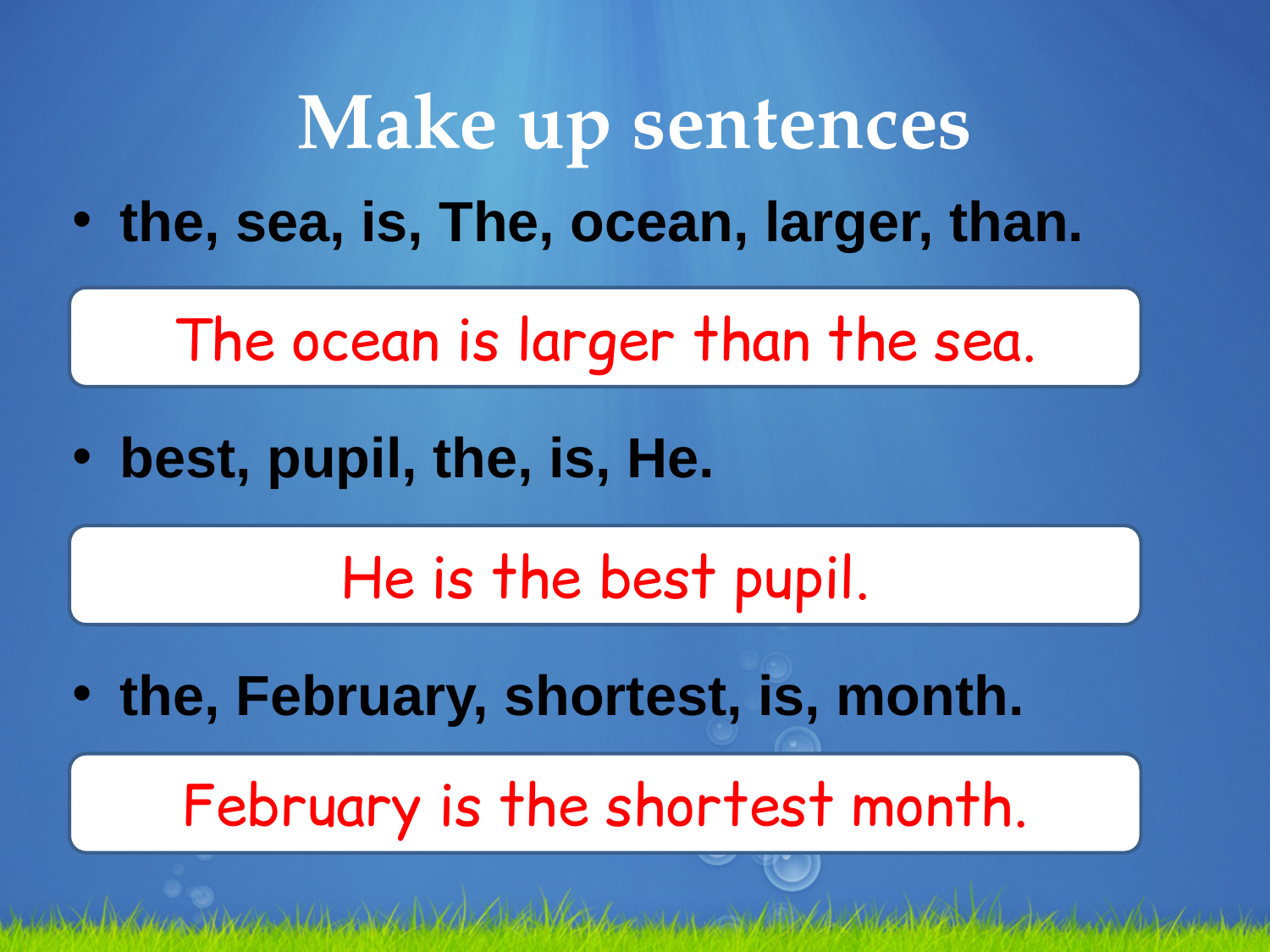

# Make up sentences
the, sea, is, The, ocean, larger, than.

best, pupil, the, is, He.

the, February, shortest, is, month.

The ocean is larger than the sea.
He is the best pupil.
February is the shortest month.